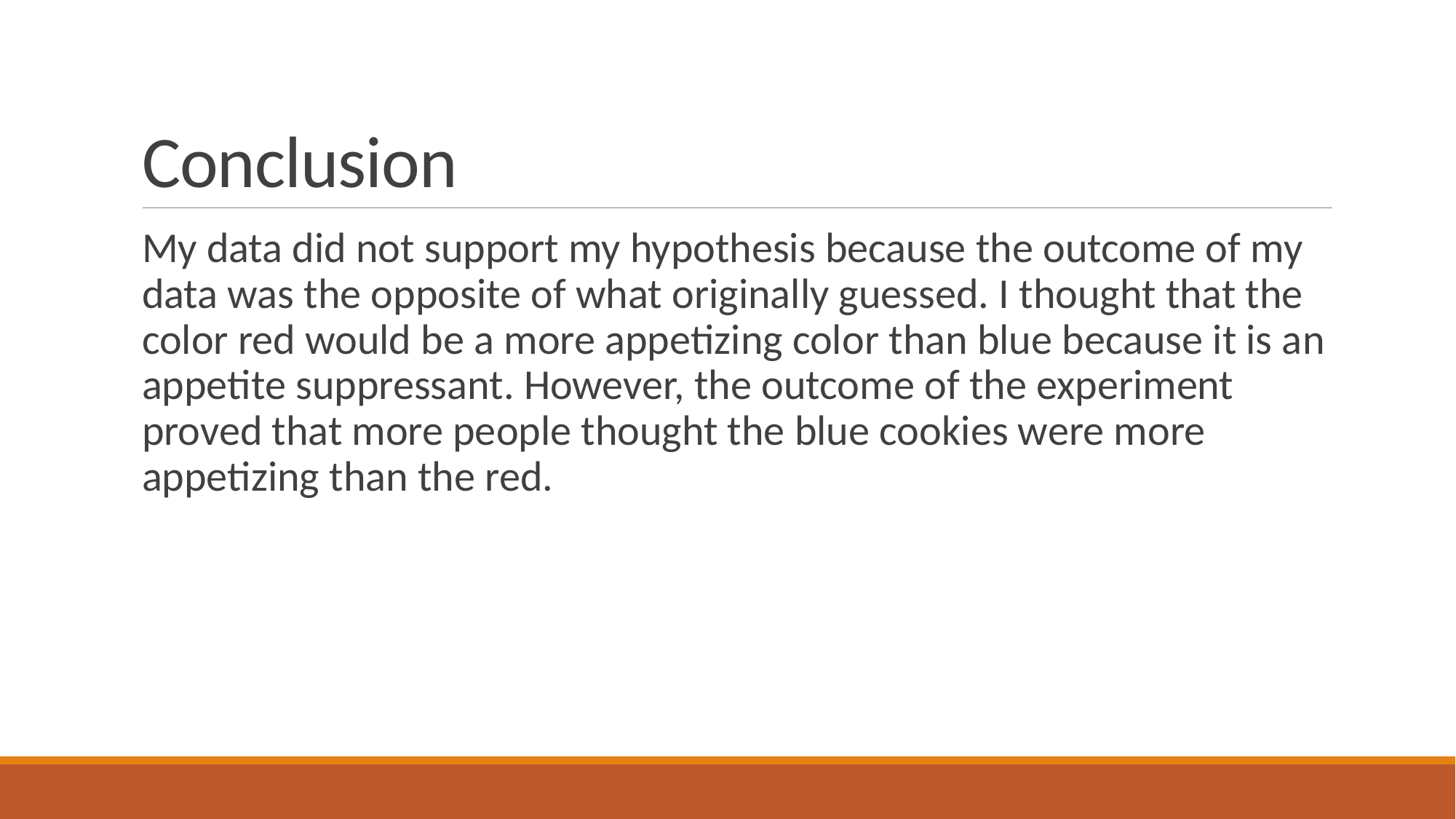

# Conclusion
My data did not support my hypothesis because the outcome of my data was the opposite of what originally guessed. I thought that the color red would be a more appetizing color than blue because it is an appetite suppressant. However, the outcome of the experiment proved that more people thought the blue cookies were more appetizing than the red.